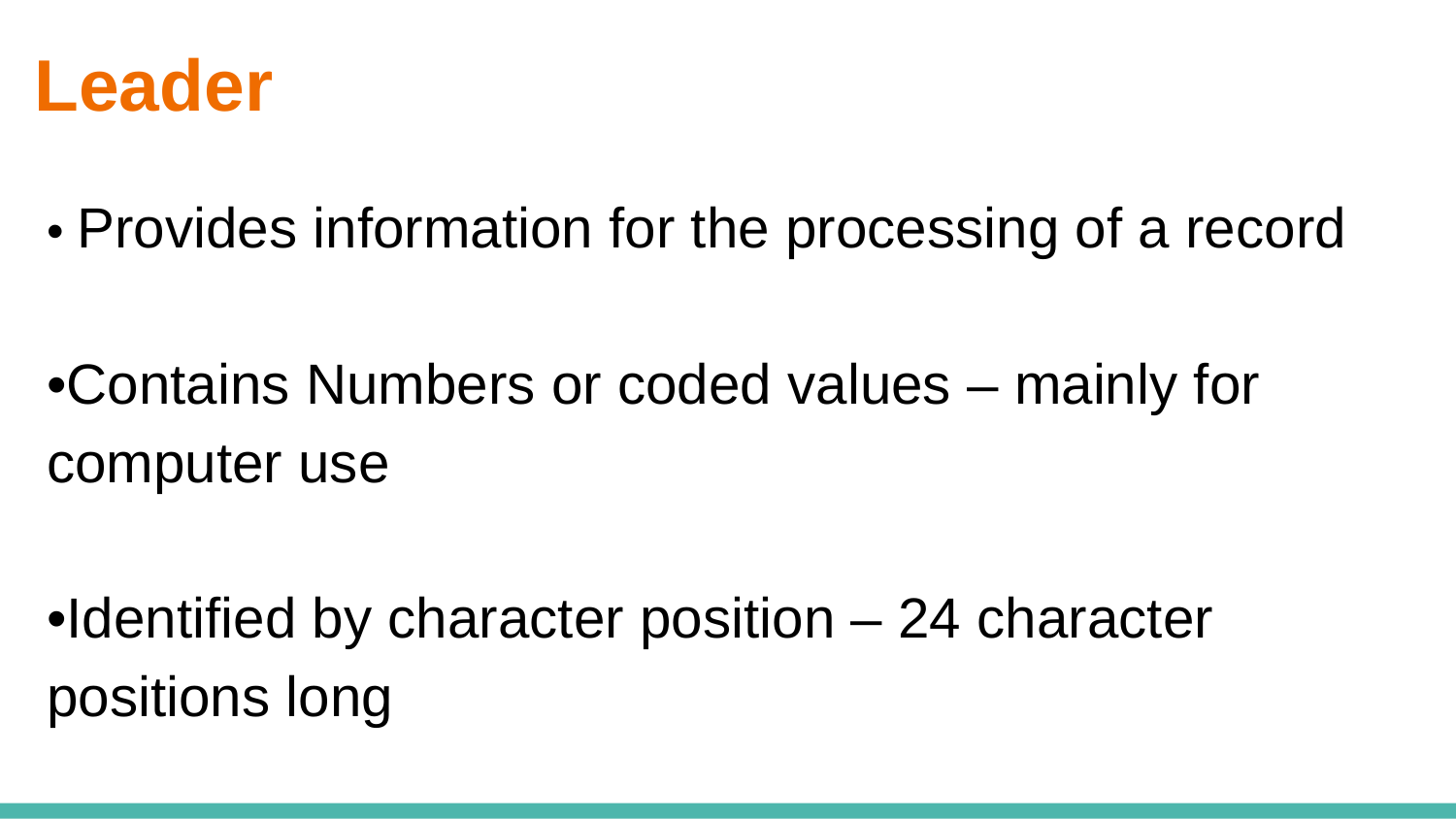

# Leader
• Provides information for the processing of a record

•Contains Numbers or coded values – mainly for computer use

•Identified by character position – 24 character positions long